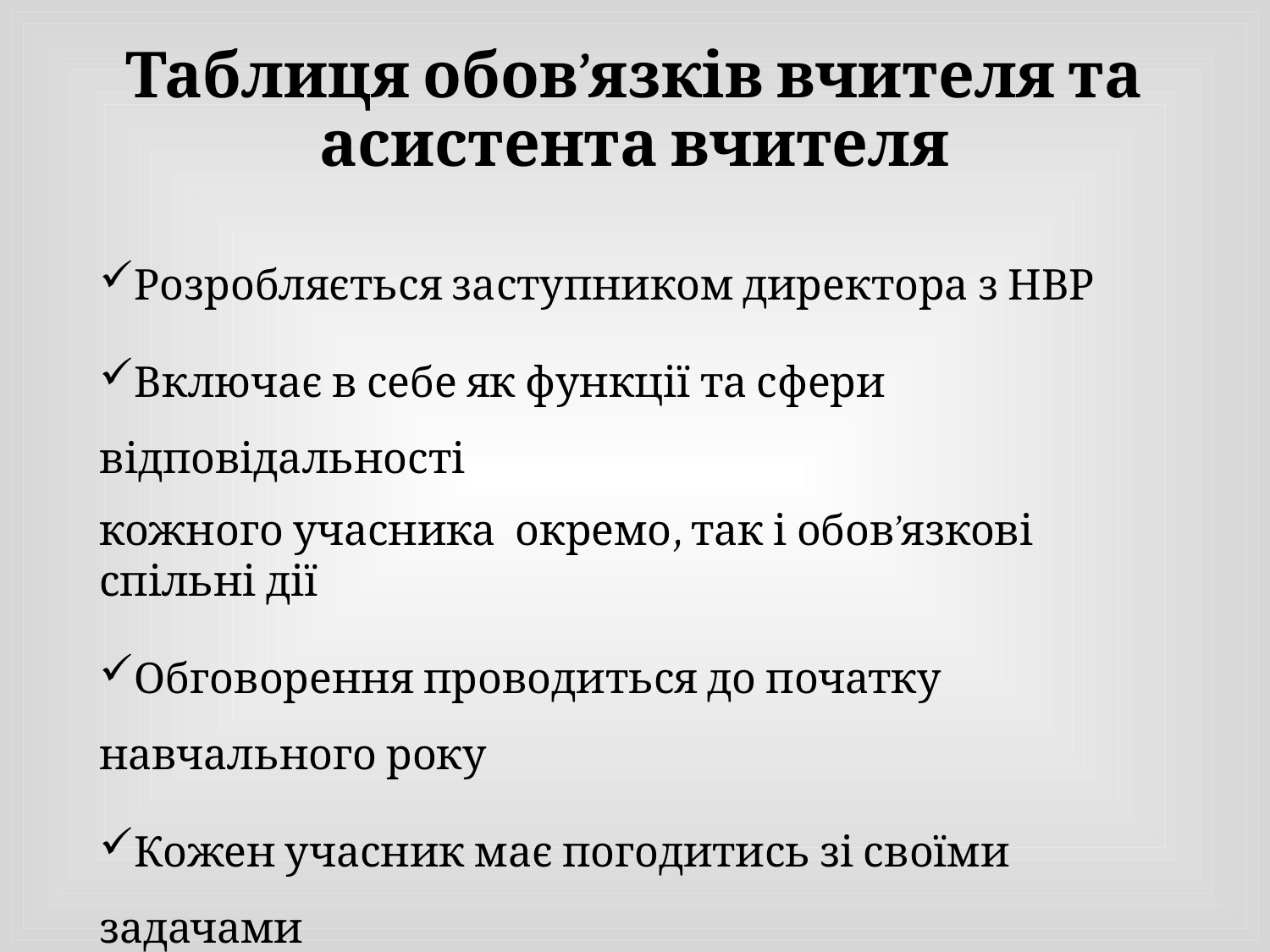

# Таблиця обов’язків вчителя та асистента вчителя
Розробляється заступником директора з НВР
Включає в себе як функції та сфери відповідальності
кожного учасника  окремо, так і обов’язкові спільні дії
Обговорення проводиться до початку навчального року
Кожен учасник має погодитись зі своїми задачами